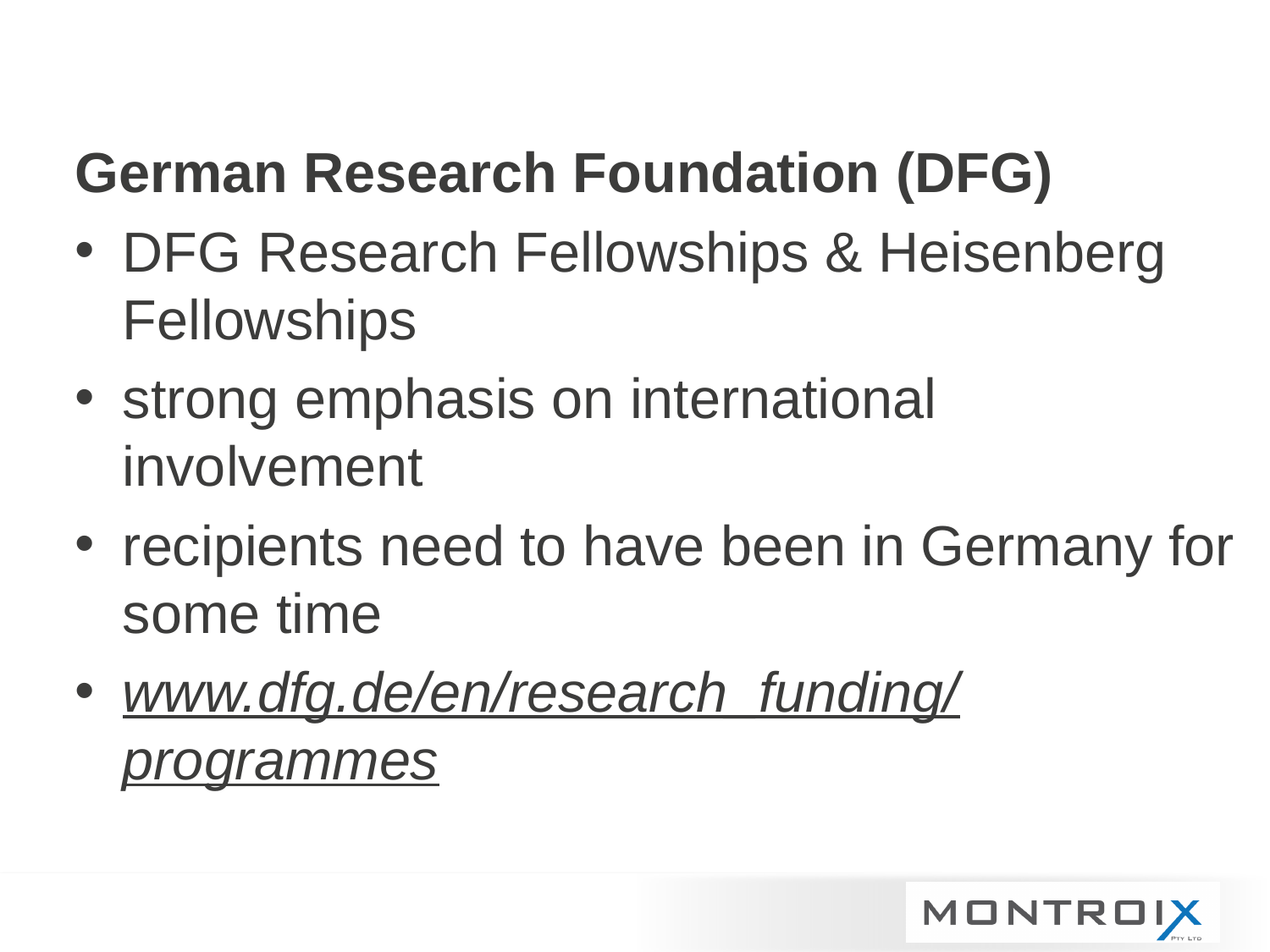

German Research Foundation (DFG)
DFG Research Fellowships & Heisenberg Fellowships
strong emphasis on international involvement
recipients need to have been in Germany for some time
www.dfg.de/en/research_funding/programmes
16
13 March 2013